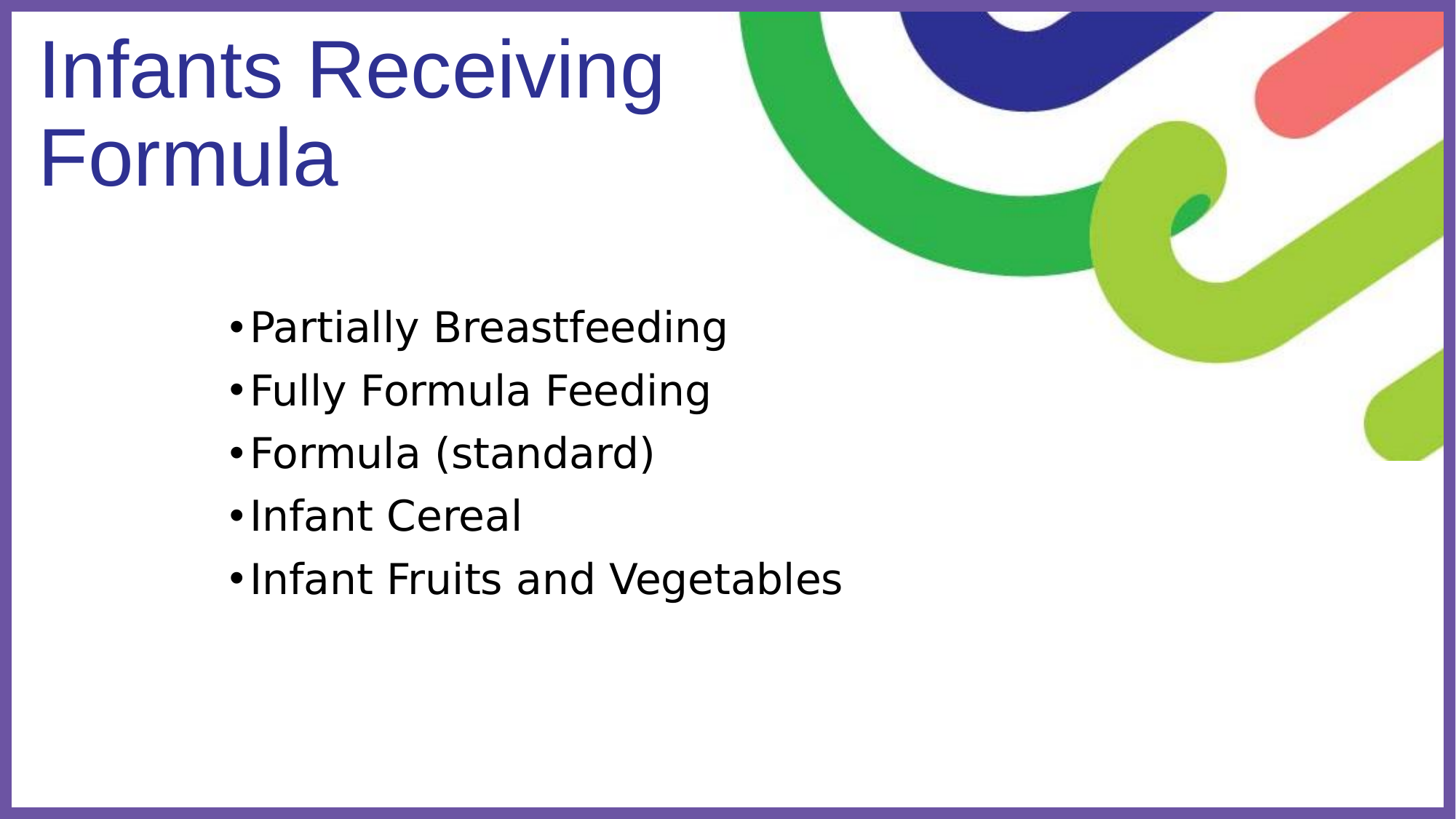

# Infants Receiving Formula
Partially Breastfeeding
Fully Formula Feeding
Formula (standard)
Infant Cereal
Infant Fruits and Vegetables